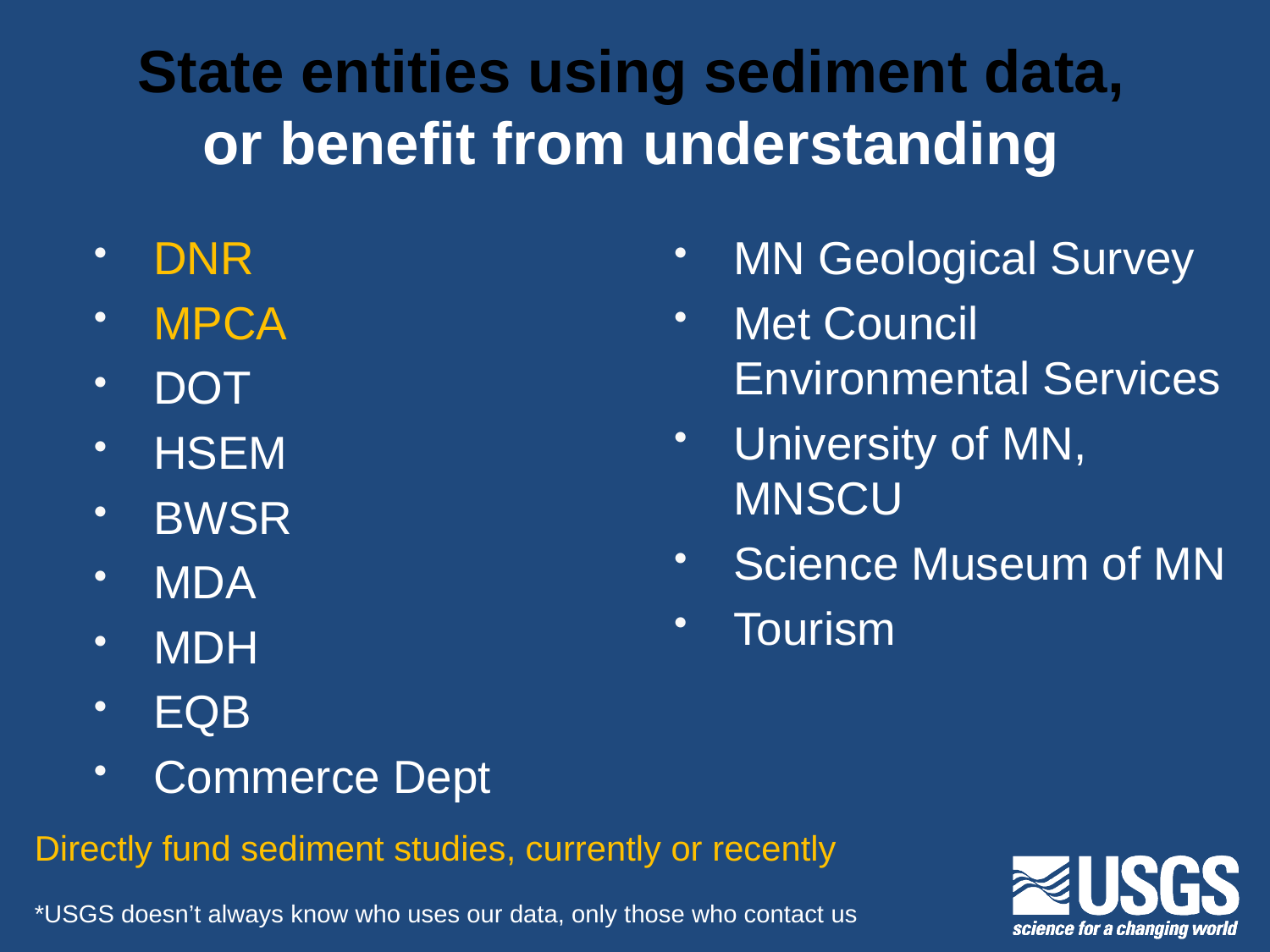

# State entities using sediment data, or benefit from understanding
DNR
MPCA
DOT
HSEM
BWSR
MDA
MDH
EQB
Commerce Dept
MN Geological Survey
Met Council Environmental Services
University of MN, MNSCU
Science Museum of MN
Tourism

Directly fund sediment studies, currently or recently

*USGS doesn’t always know who uses our data, only those who contact us